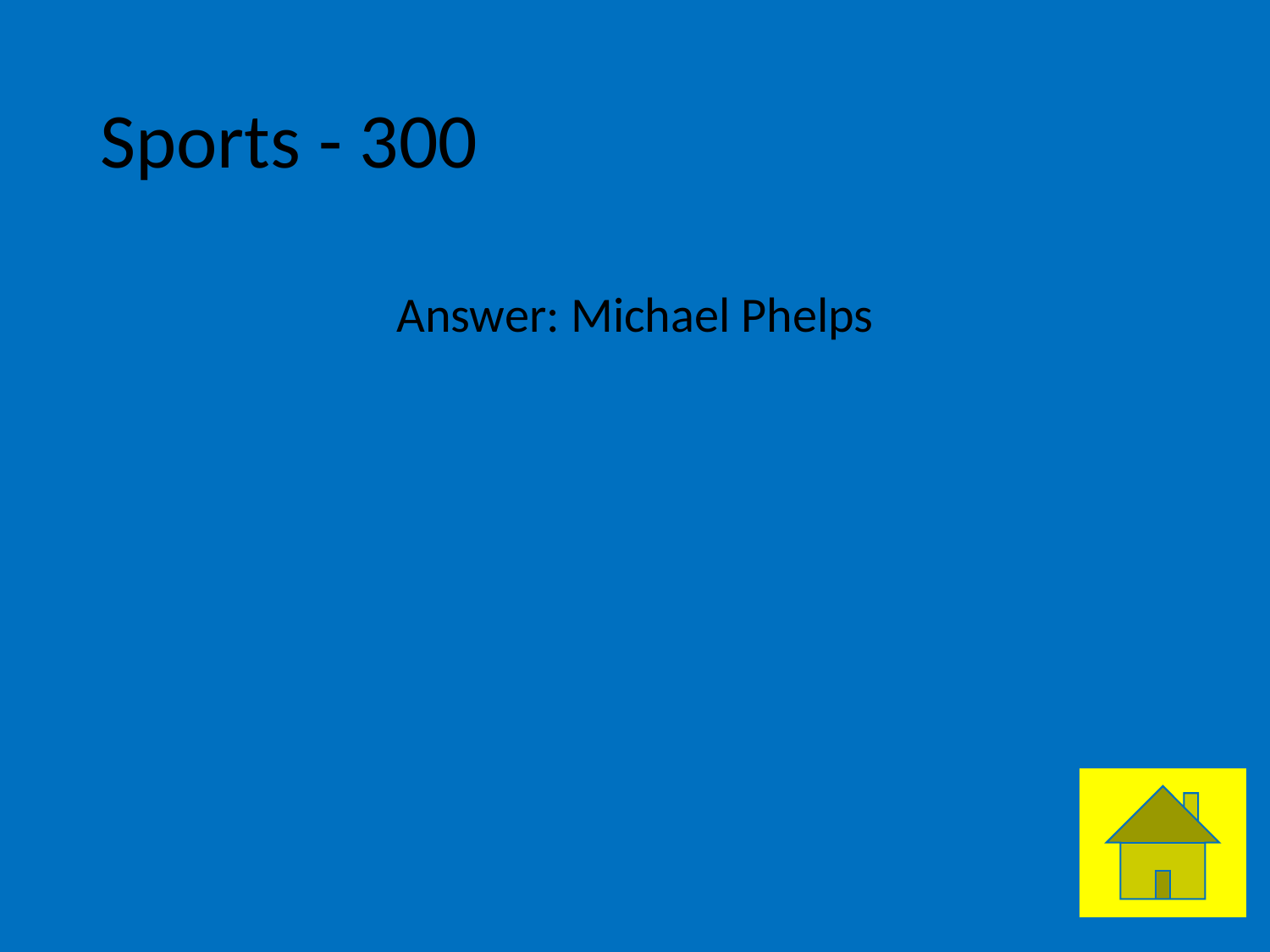

# Sports - 300
Answer: Michael Phelps